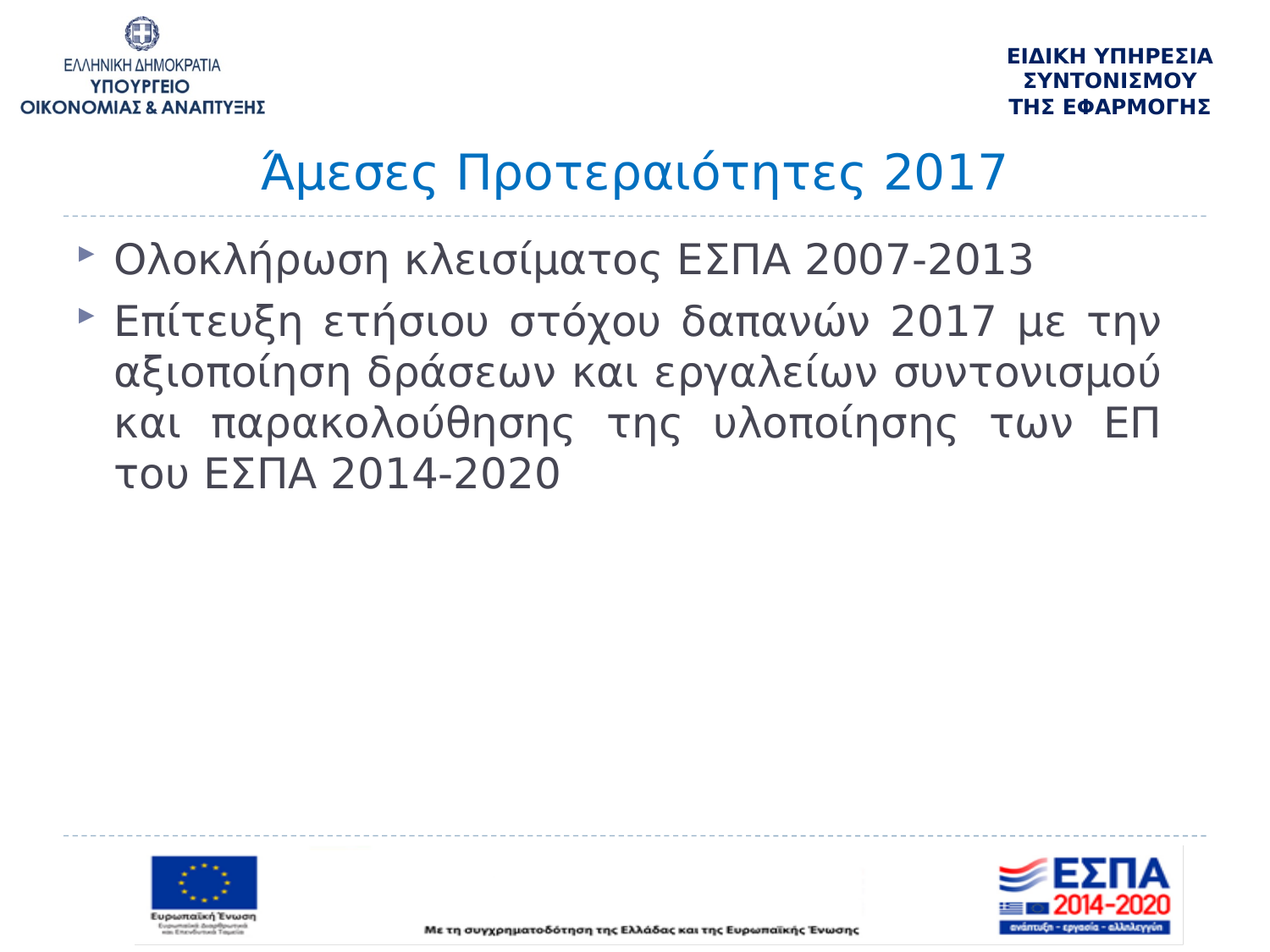

# Άμεσες Προτεραιότητες 2017
Ολοκλήρωση κλεισίματος ΕΣΠΑ 2007-2013
Επίτευξη ετήσιου στόχου δαπανών 2017 με την αξιοποίηση δράσεων και εργαλείων συντονισμού και παρακολούθησης της υλοποίησης των ΕΠ του ΕΣΠΑ 2014-2020